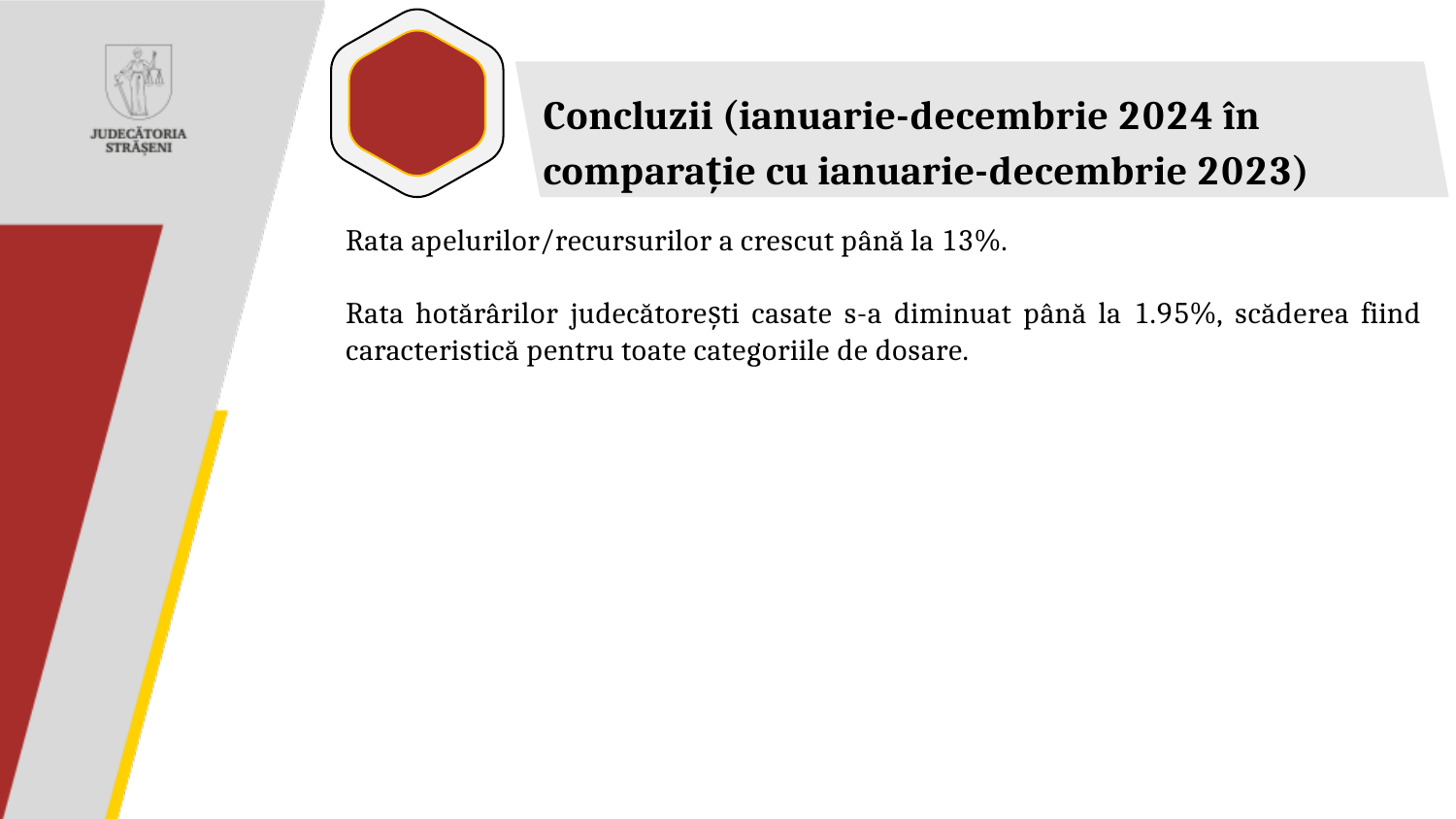

Concluzii (ianuarie-decembrie 2024 în comparație cu ianuarie-decembrie 2023)
Rata apelurilor/recursurilor a crescut până la 13%.

Rata hotărârilor judecătorești casate s-a diminuat până la 1.95%, scăderea fiind caracteristică pentru toate categoriile de dosare.